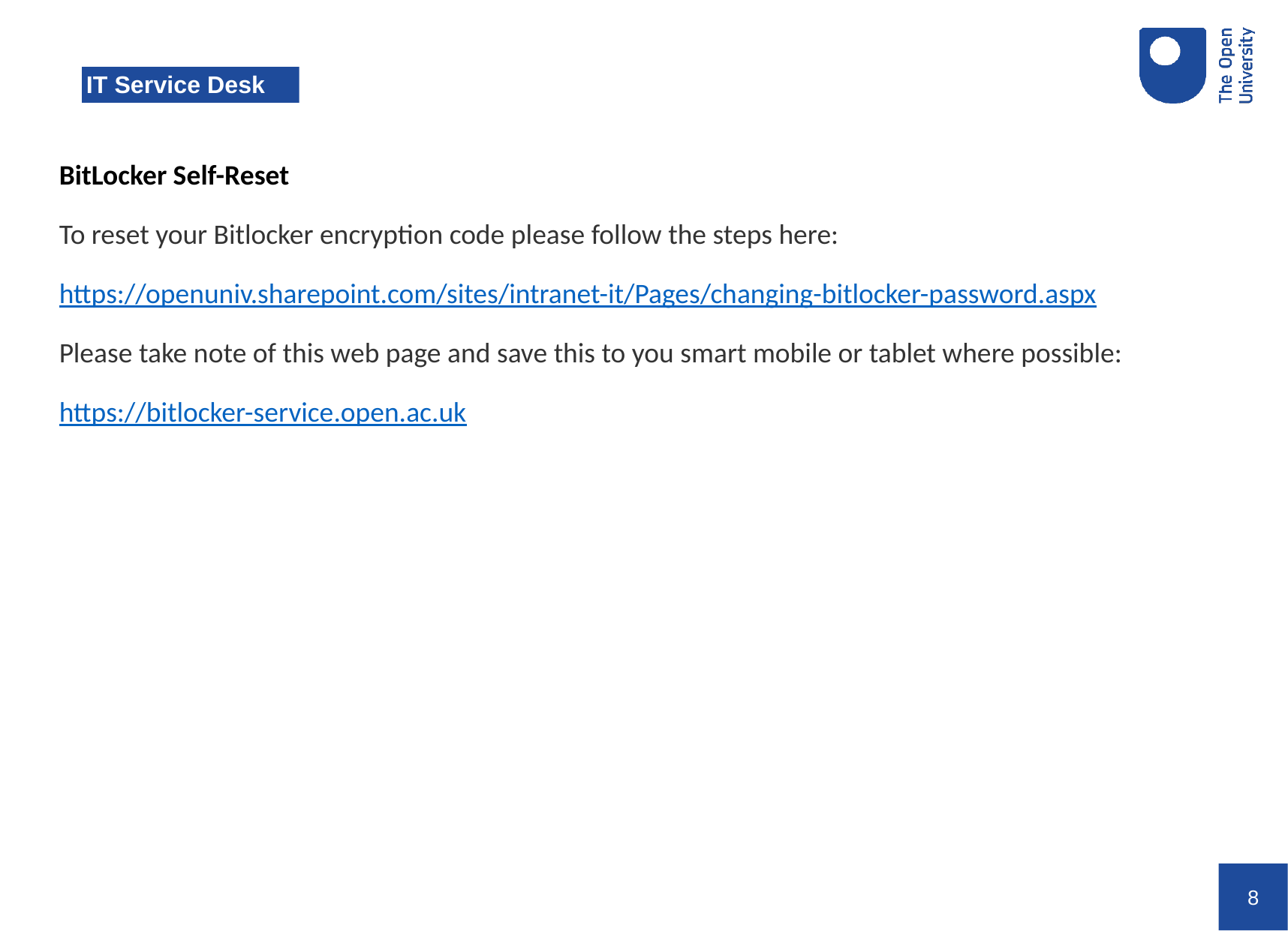

# IT Service Desk
BitLocker Self-Reset
To reset your Bitlocker encryption code please follow the steps here:
https://openuniv.sharepoint.com/sites/intranet-it/Pages/changing-bitlocker-password.aspx
Please take note of this web page and save this to you smart mobile or tablet where possible:
https://bitlocker-service.open.ac.uk